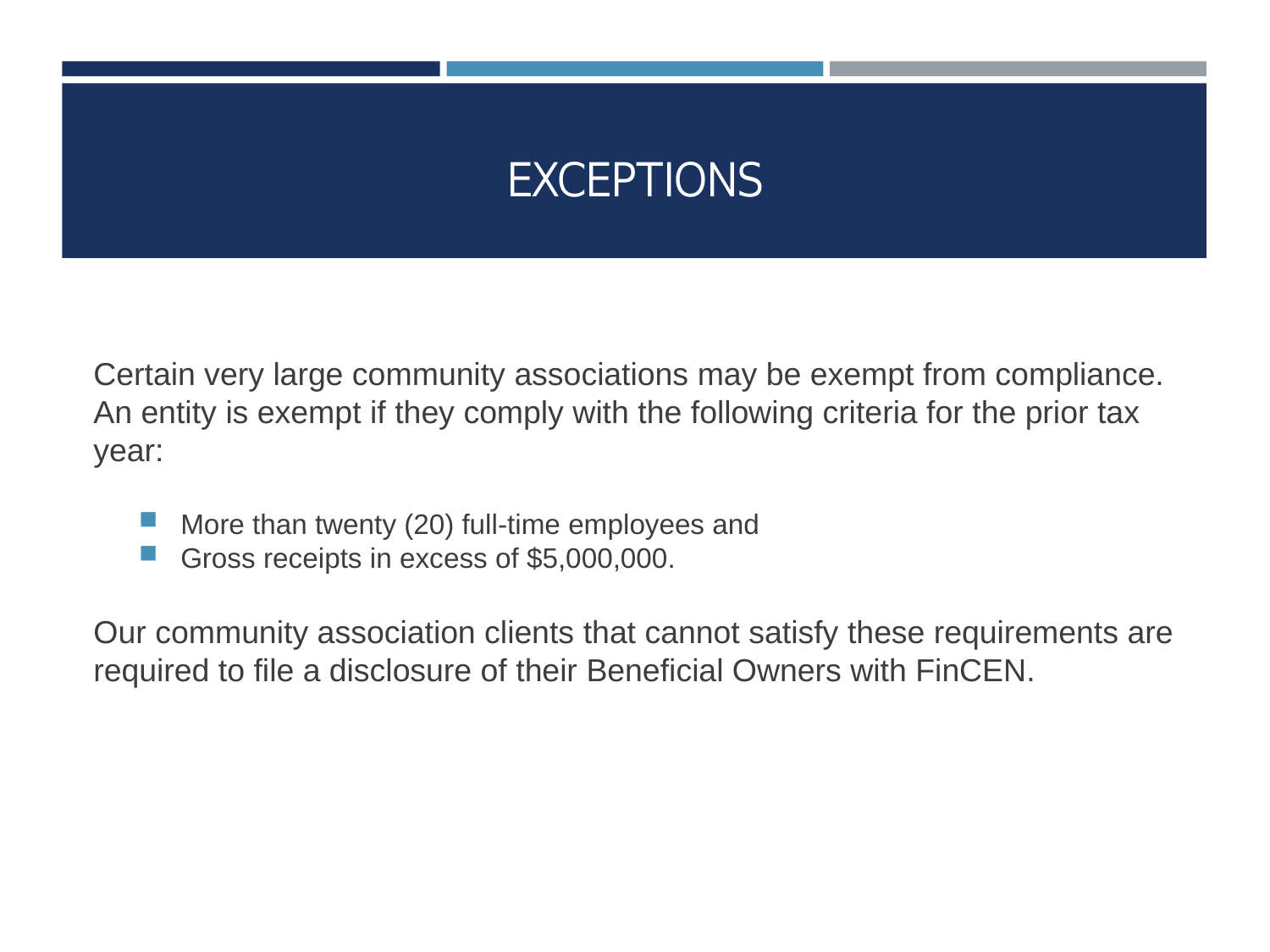

# exceptions
Certain very large community associations may be exempt from compliance.  An entity is exempt if they comply with the following criteria for the prior tax year:

More than twenty (20) full-time employees and
Gross receipts in excess of $5,000,000.

Our community association clients that cannot satisfy these requirements are required to file a disclosure of their Beneficial Owners with FinCEN.